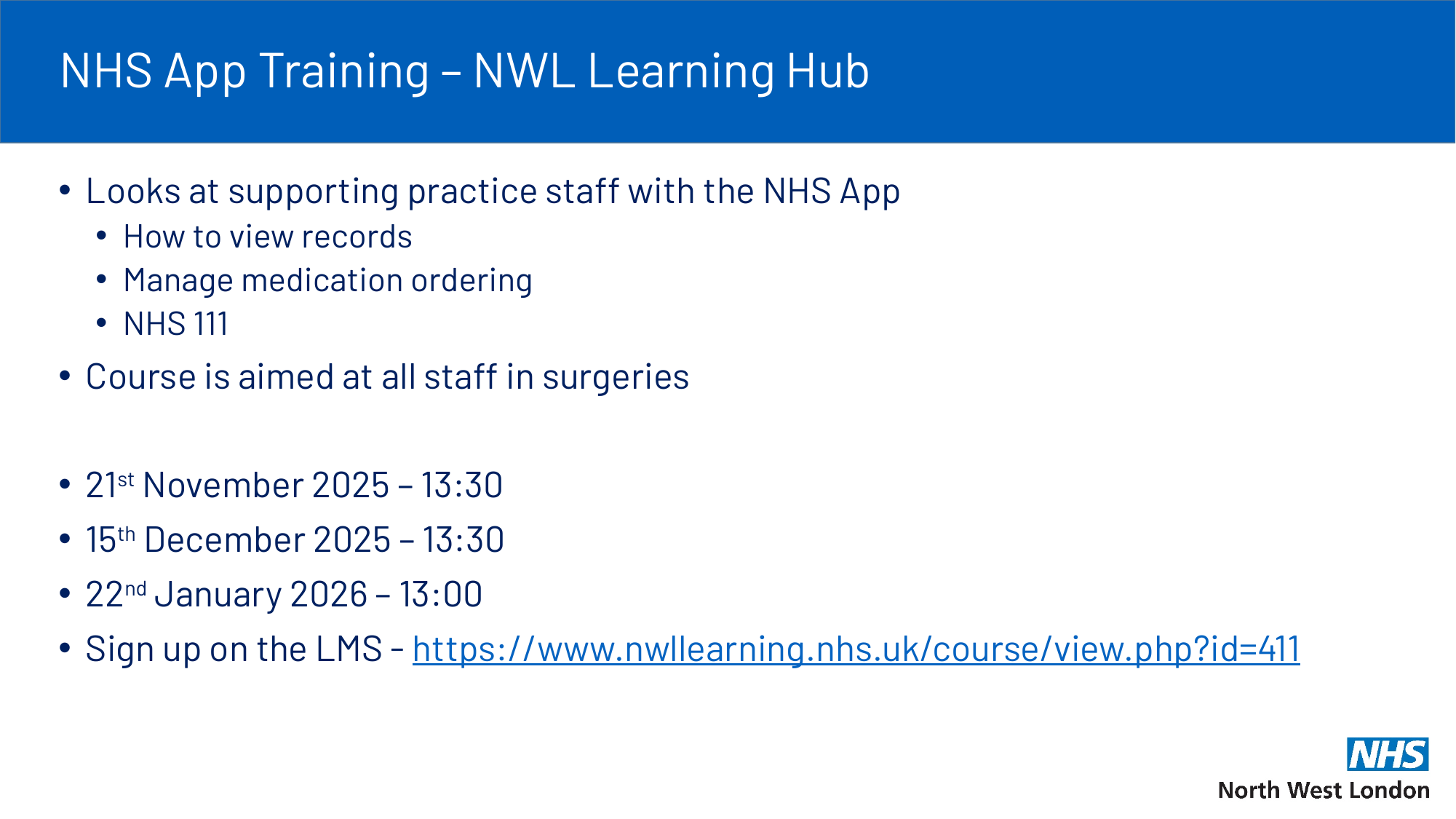

# NHS App Training – NWL Learning Hub
Looks at supporting practice staff with the NHS App
How to view records
Manage medication ordering
NHS 111
Course is aimed at all staff in surgeries

21st November 2025 – 13:30
15th December 2025 – 13:30
22nd January 2026 – 13:00
Sign up on the LMS - https://www.nwllearning.nhs.uk/course/view.php?id=411